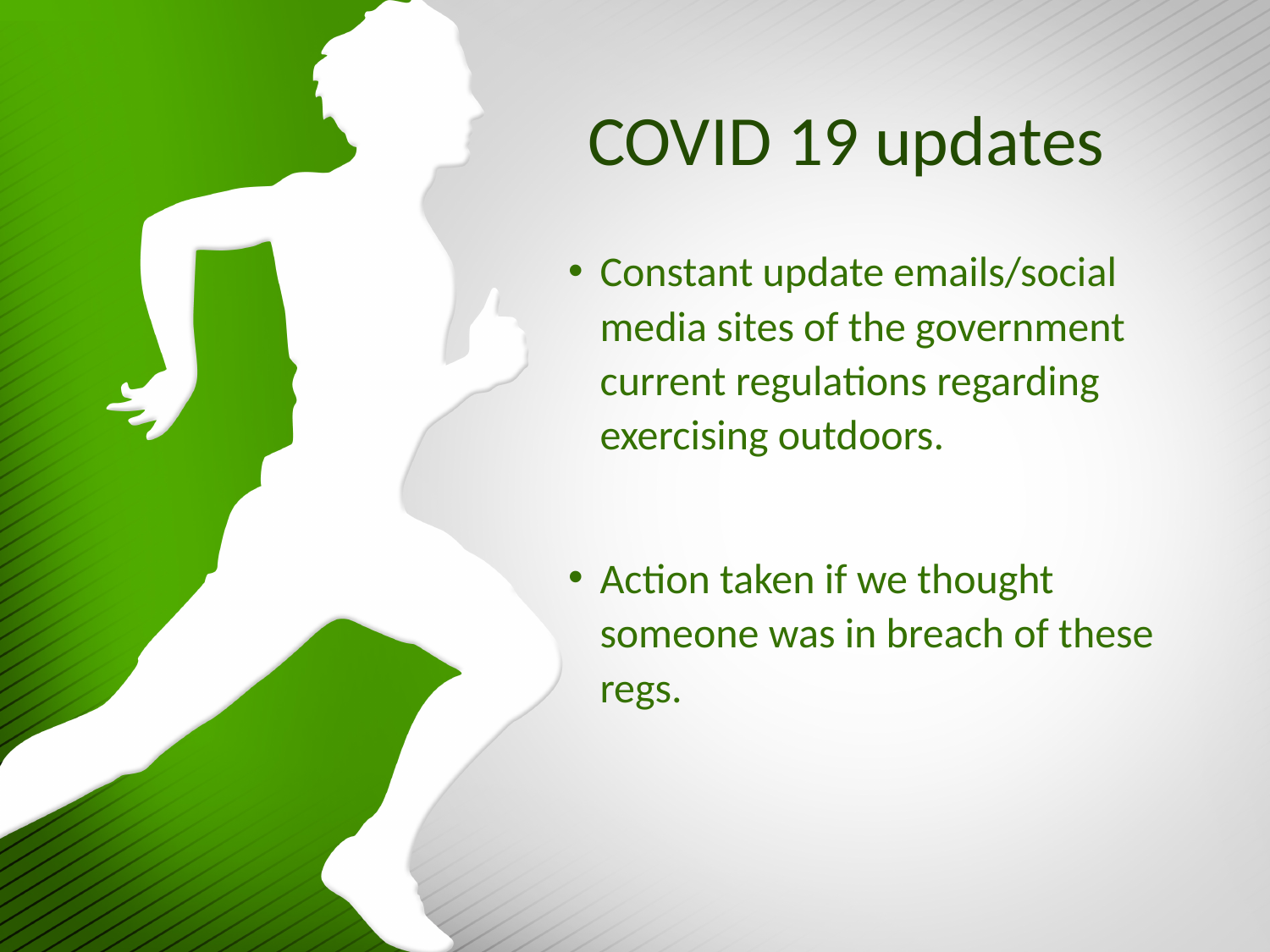

# COVID 19 updates
Constant update emails/social media sites of the government current regulations regarding exercising outdoors.

Action taken if we thought someone was in breach of these regs.